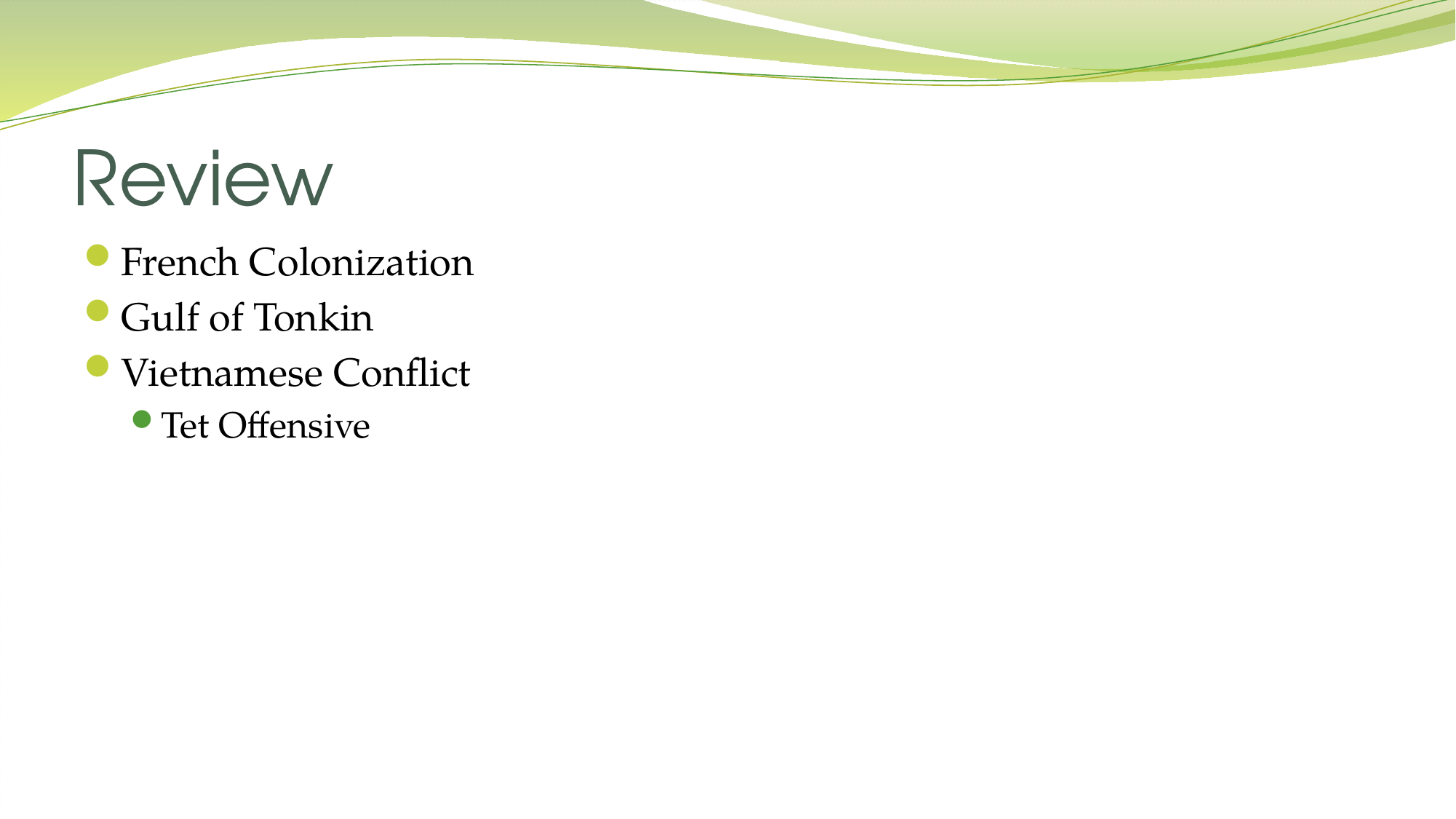

# Review
French Colonization
Gulf of Tonkin
Vietnamese Conflict
Tet Offensive